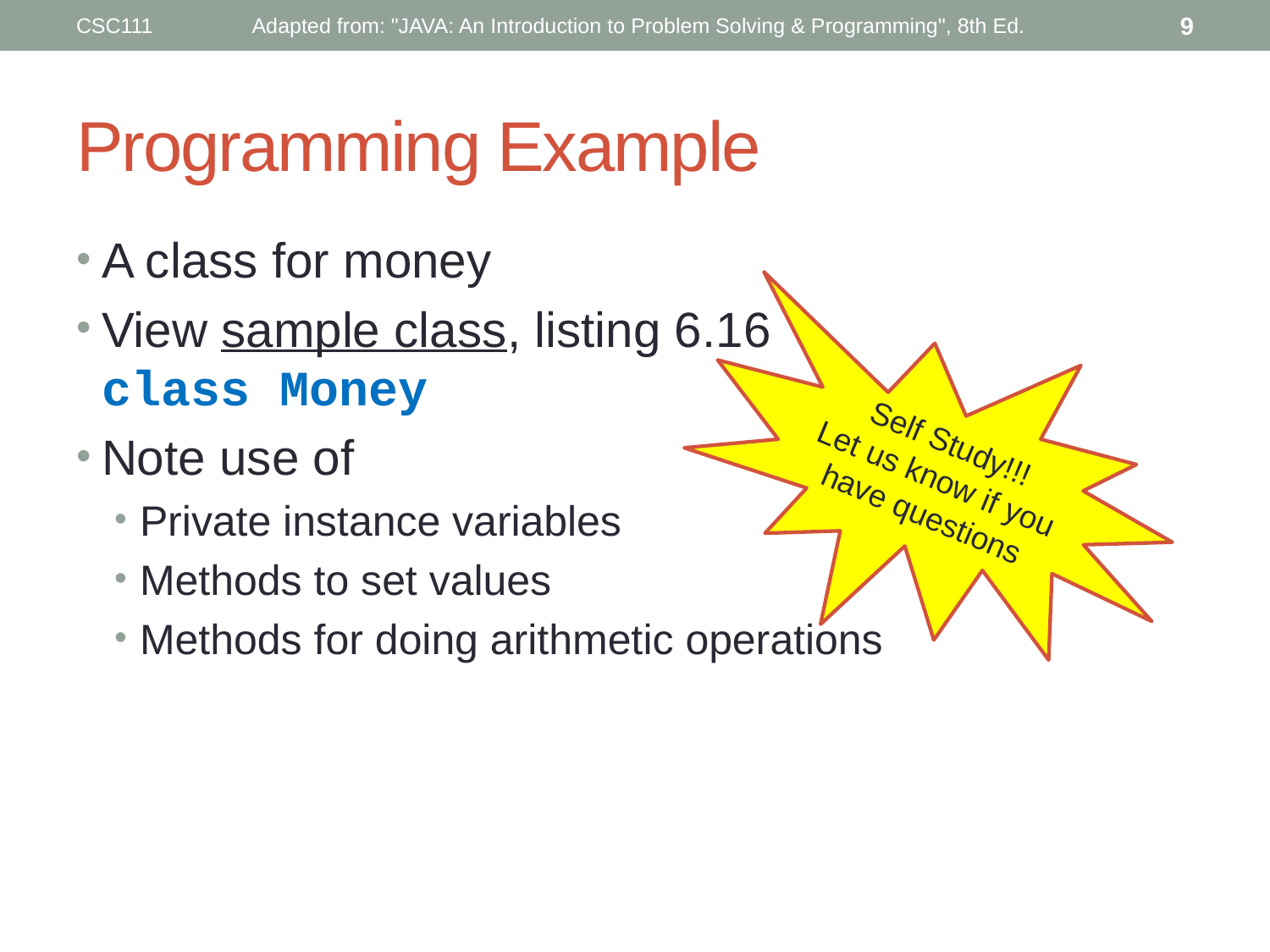

CSC111
Adapted from: "JAVA: An Introduction to Problem Solving & Programming", 8th Ed.
9
# Programming Example
A class for money
View sample class, listing 6.16
class Money
Note use of
Private instance variables
Methods to set values
Methods for doing arithmetic operations
Self Study!!!
Let us know if you have questions